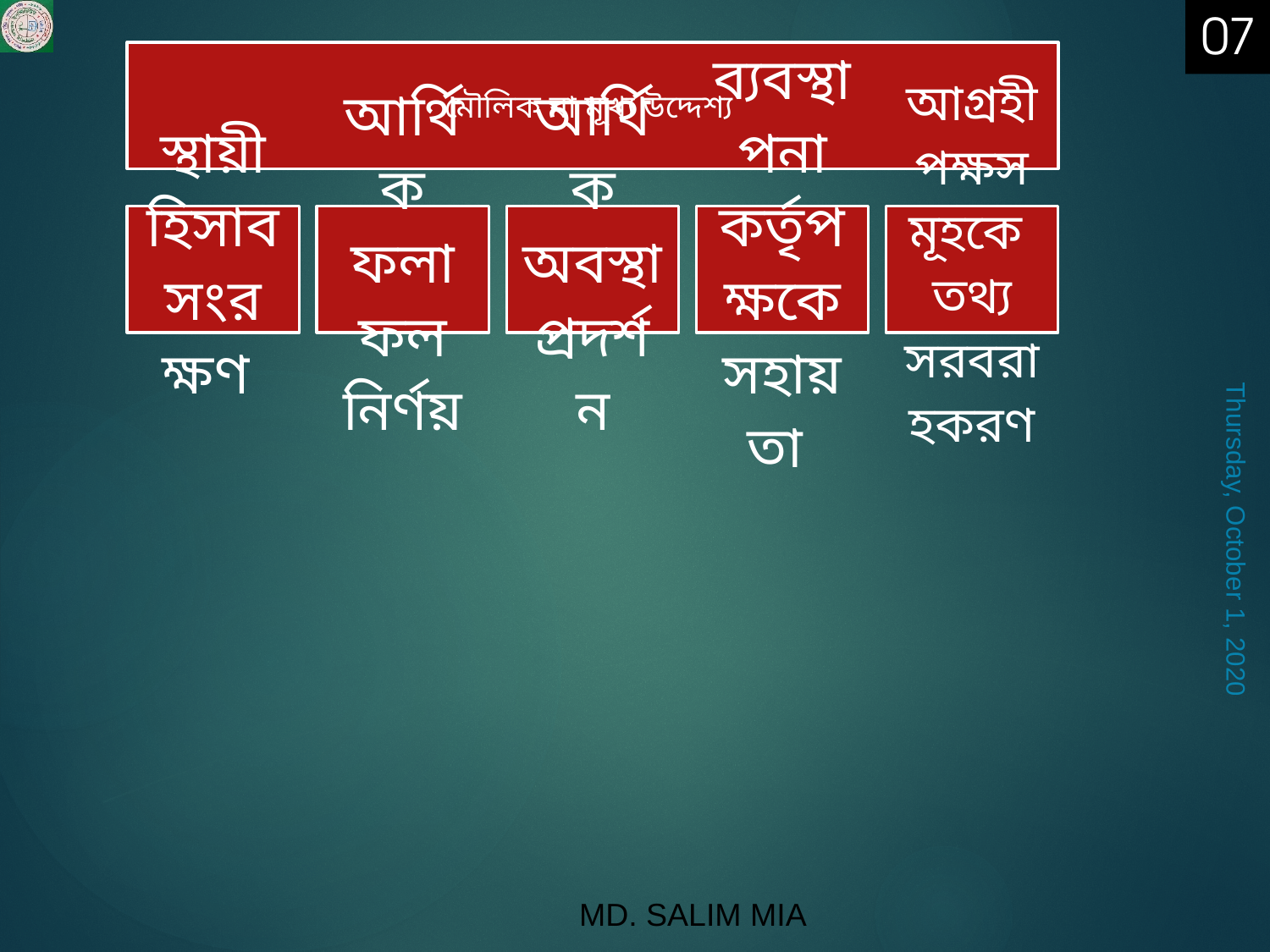

07
মৌলিক বা মূখ্য উদ্দেশ্য
স্থায়ী হিসাব সংরক্ষণ
আর্থিক ফলাফল নির্ণয়
Thursday, October 1, 2020